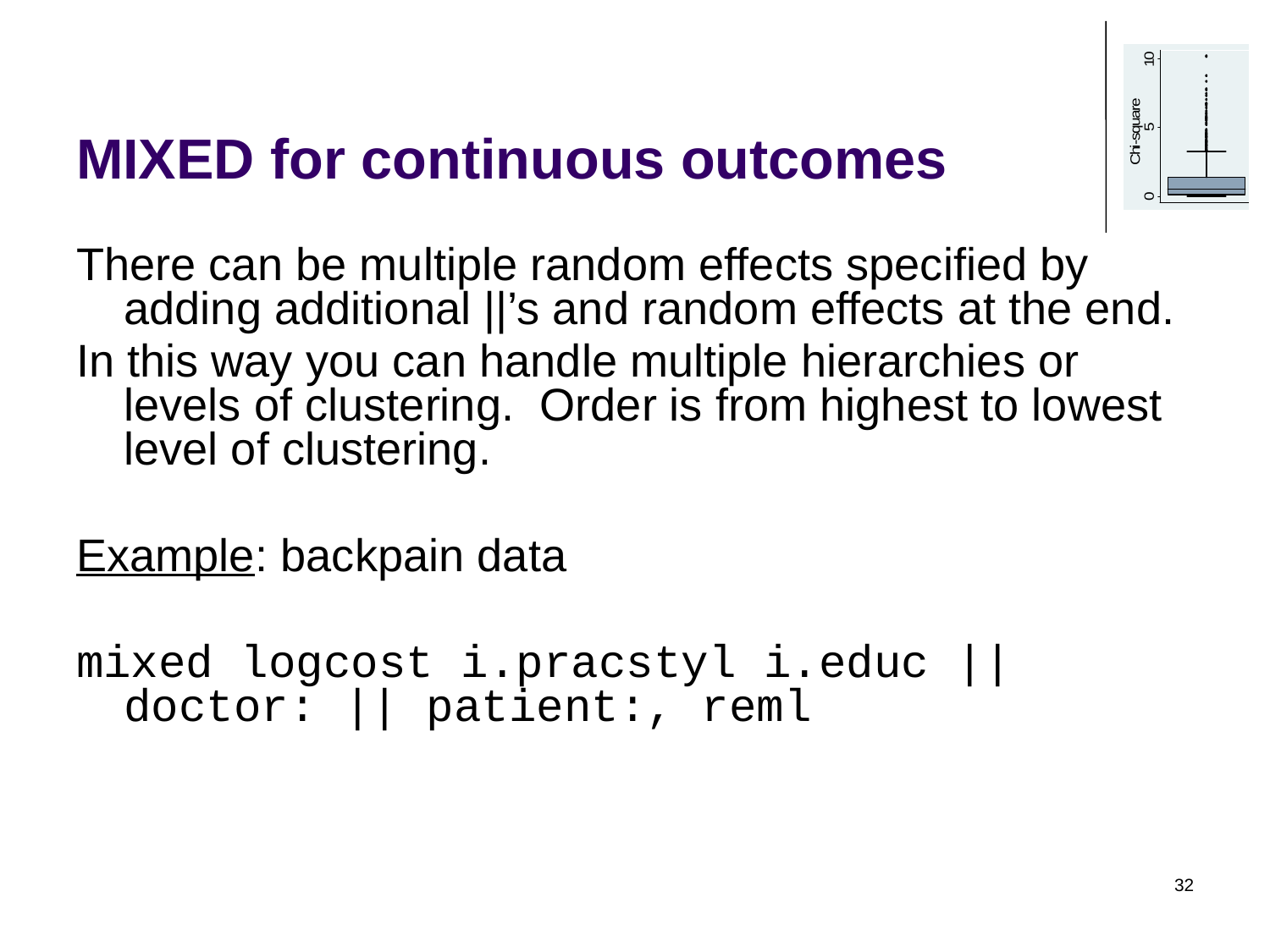

# MIXED for continuous outcomes
There can be multiple random effects specified by adding additional ||’s and random effects at the end.
In this way you can handle multiple hierarchies or levels of clustering.  Order is from highest to lowest level of clustering.

Example: backpain data

mixed logcost i.pracstyl i.educ || doctor: || patient:, reml
32